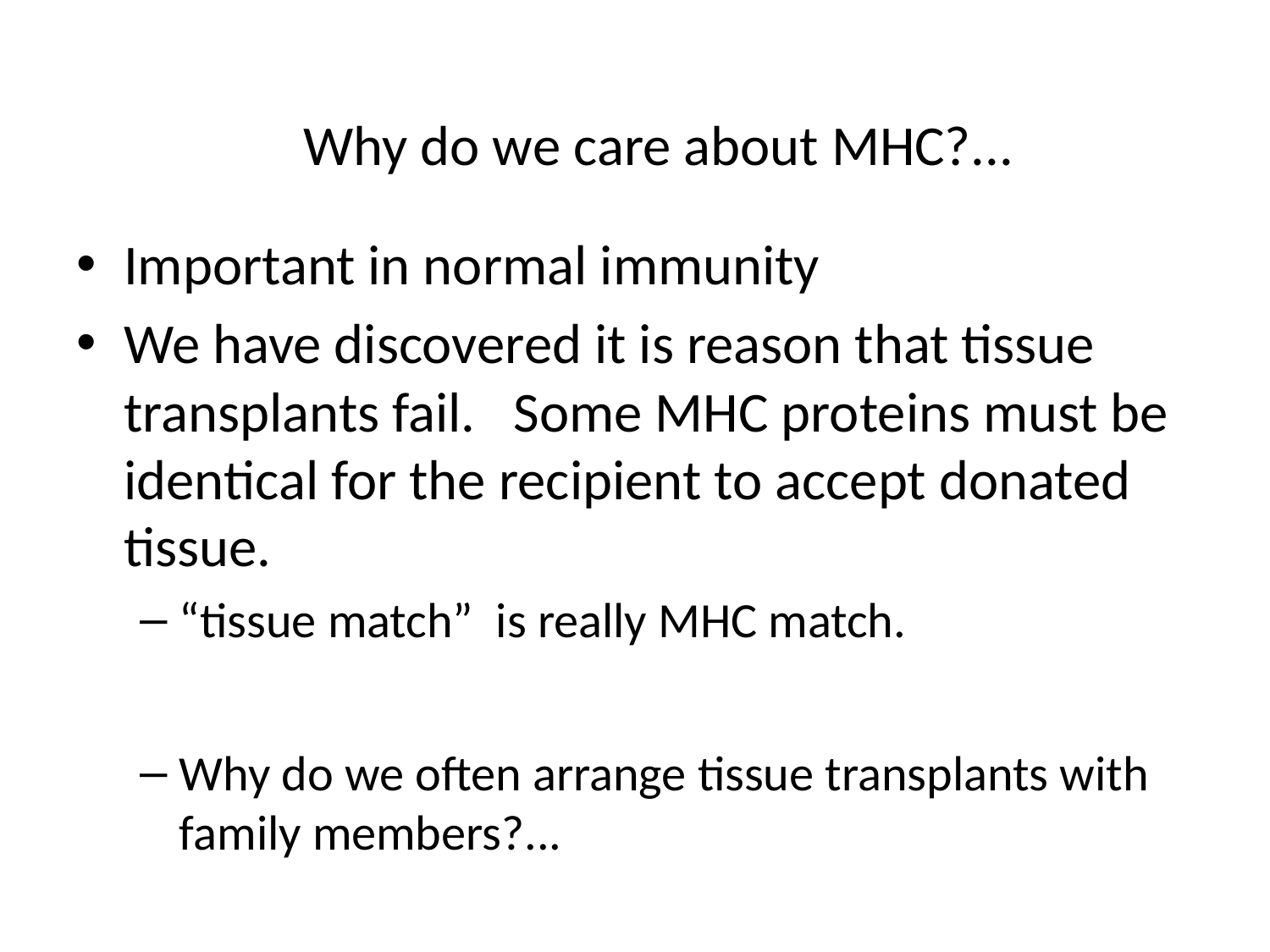

# Why do we care about MHC?...
Important in normal immunity
We have discovered it is reason that tissue transplants fail.   Some MHC proteins must be identical for the recipient to accept donated tissue.
“tissue match”  is really MHC match.

Why do we often arrange tissue transplants with family members?...